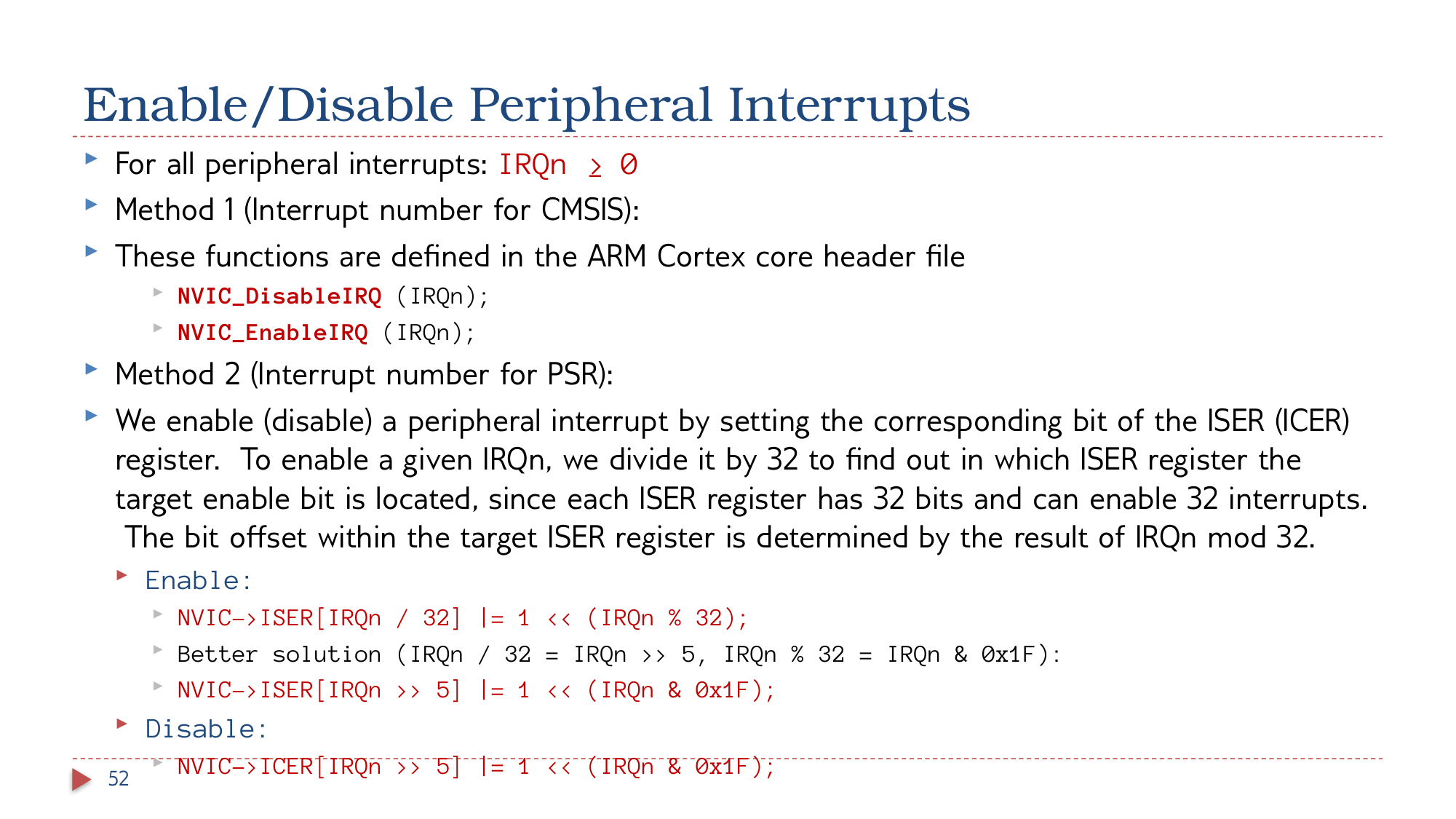

# Enable/Disable Peripheral Interrupts
For all peripheral interrupts: IRQn ≥ 0
Method 1 (Interrupt number for CMSIS):
These functions are defined in the ARM Cortex core header file
NVIC_DisableIRQ (IRQn);
NVIC_EnableIRQ (IRQn);
Method 2 (Interrupt number for PSR):
We enable (disable) a peripheral interrupt by setting the corresponding bit of the ISER (ICER) register.  To enable a given IRQn, we divide it by 32 to find out in which ISER register the target enable bit is located, since each ISER register has 32 bits and can enable 32 interrupts.  The bit offset within the target ISER register is determined by the result of IRQn mod 32.
Enable:
NVIC->ISER[IRQn / 32] |= 1 << (IRQn % 32);
Better solution (IRQn / 32 = IRQn >> 5, IRQn % 32 = IRQn & 0x1F):
NVIC->ISER[IRQn >> 5] |= 1 << (IRQn & 0x1F);
Disable:
NVIC->ICER[IRQn >> 5] |= 1 << (IRQn & 0x1F);

52